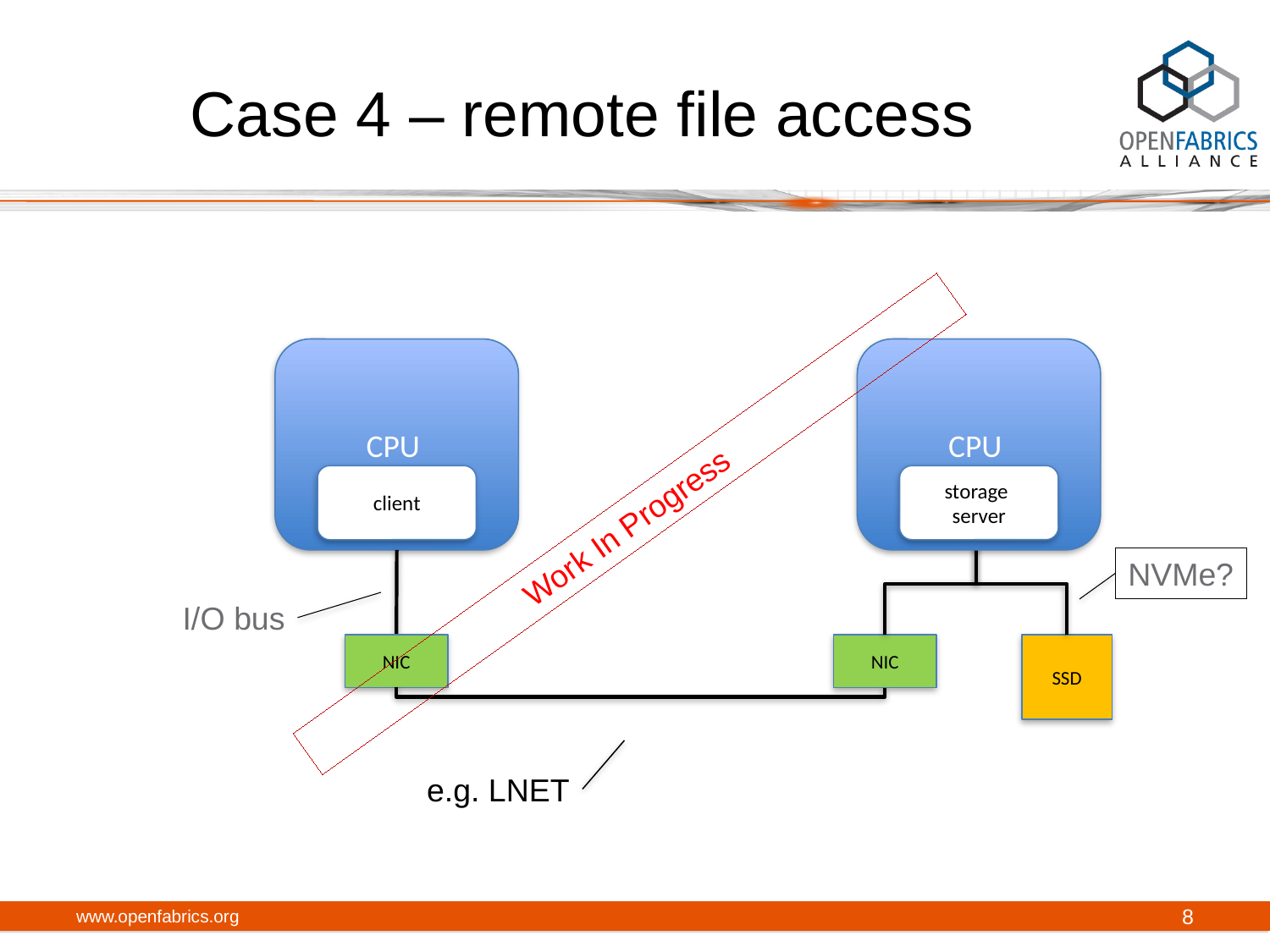

# Case 4 – remote file access
CPU
client
CPU
storage
server
Work In Progress
NVMe?
I/O bus
NIC
NIC
SSD
e.g. LNET
www.openfabrics.org
8